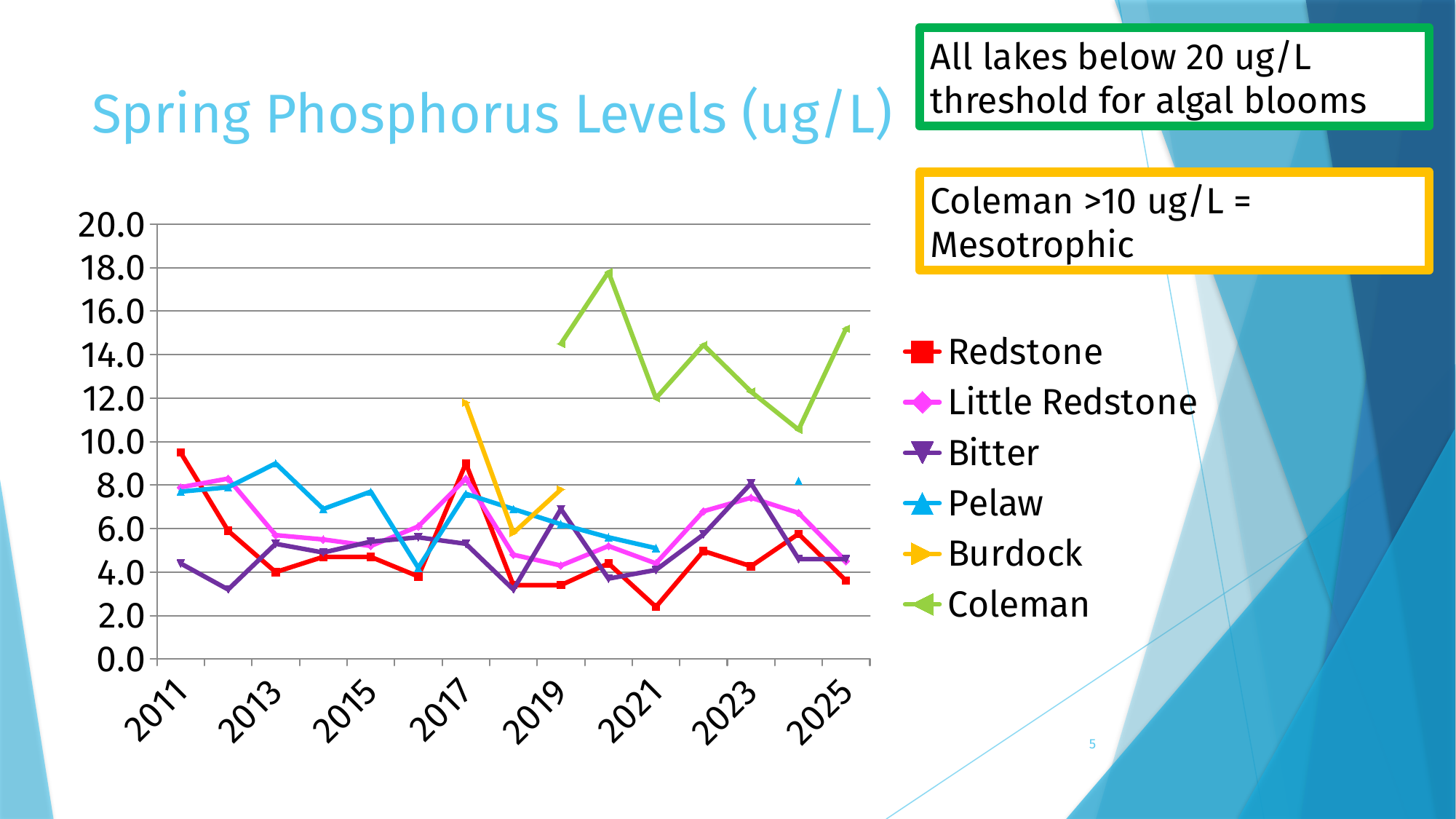

All lakes below 20 ug/L threshold for algal blooms
# Spring Phosphorus Levels (ug/L)
Coleman >10 ug/L = Mesotrophic

[unsupported chart]

5